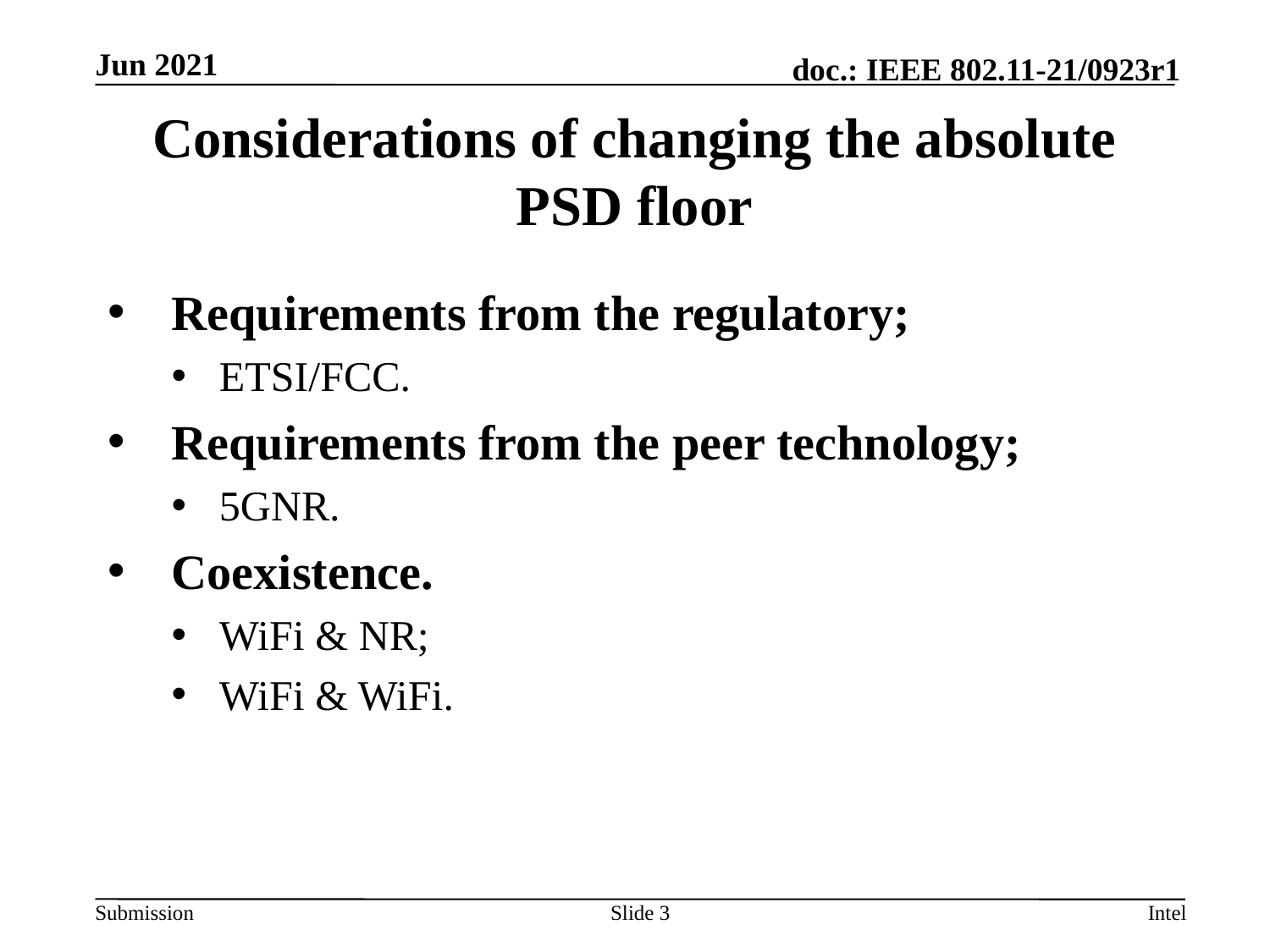

# Considerations of changing the absolute PSD floor
Requirements from the regulatory;
ETSI/FCC.
Requirements from the peer technology;
5GNR.
Coexistence.
WiFi & NR;
WiFi & WiFi.

Slide 3
Intel